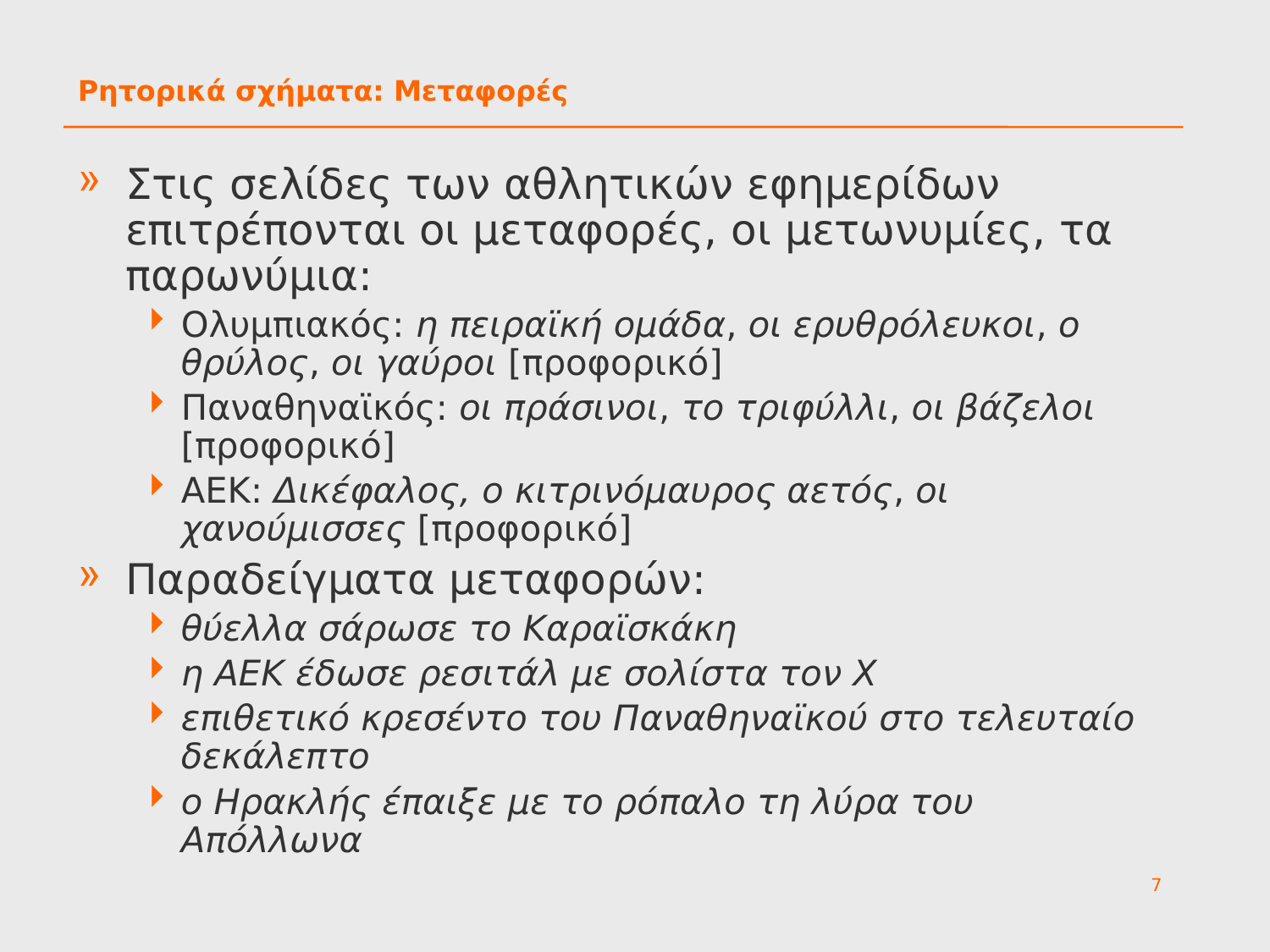

# Ρητορικά σχήματα: Μεταφορές
Στις σελίδες των αθλητικών εφημερίδων επιτρέπονται οι μεταφορές, οι μετωνυμίες, τα παρωνύμια:
Ολυμπιακός: η πειραϊκή ομάδα, οι ερυθρόλευκοι, ο θρύλος, οι γαύροι [προφορικό]
Παναθηναϊκός: οι πράσινοι, το τριφύλλι, οι βάζελοι [προφορικό]
ΑΕΚ: Δικέφαλος, ο κιτρινόμαυρος αετός, οι χανούμισσες [προφορικό]
Παραδείγματα μεταφορών:
θύελλα σάρωσε το Καραϊσκάκη
η ΑΕΚ έδωσε ρεσιτάλ με σολίστα τον Χ
επιθετικό κρεσέντο του Παναθηναϊκού στο τελευταίο δεκάλεπτο
ο Ηρακλής έπαιξε με το ρόπαλο τη λύρα του Απόλλωνα
7